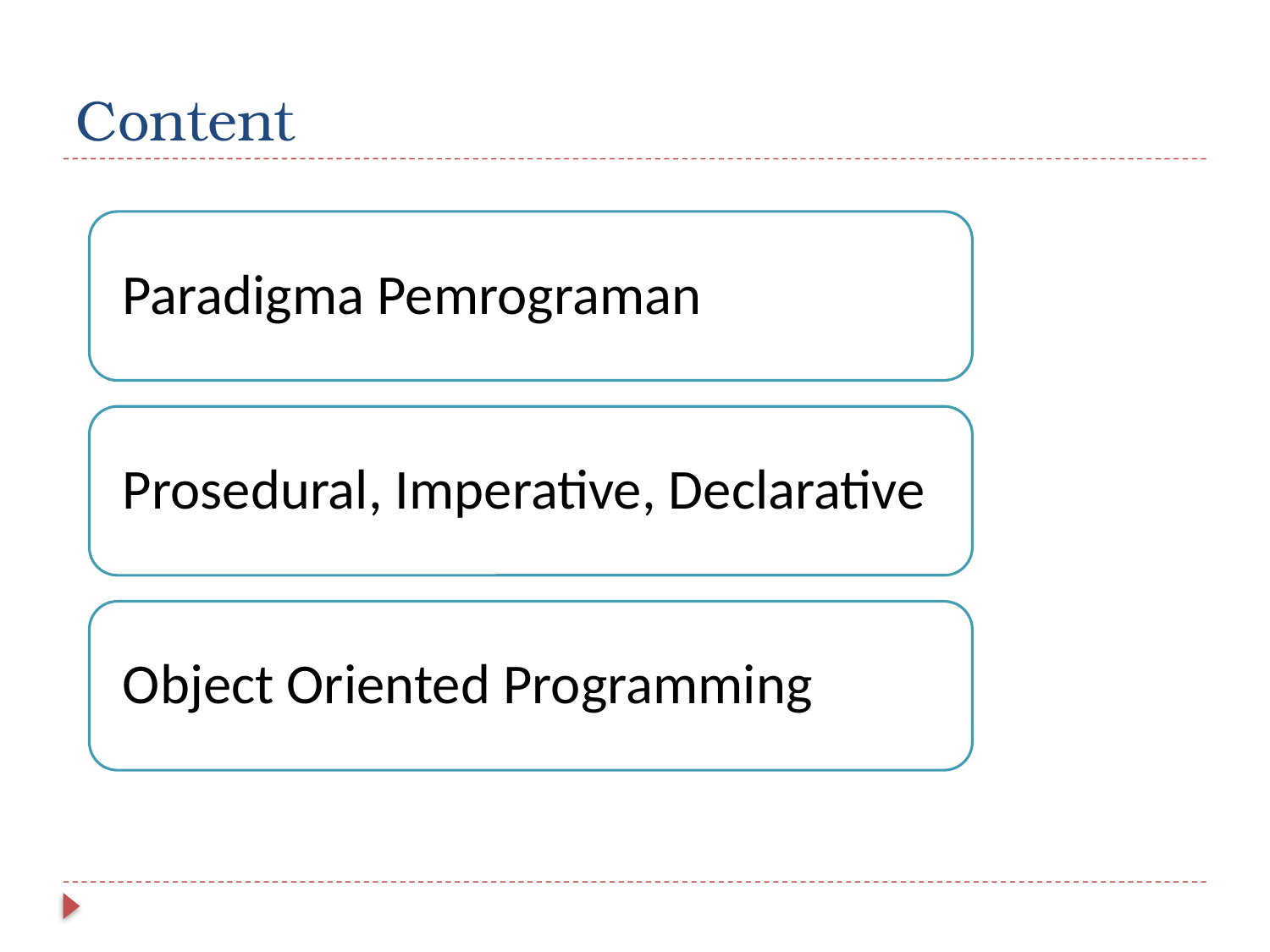

# Content
Paradigma Pemrograman
Prosedural, Imperative, Declarative
Object Oriented Programming